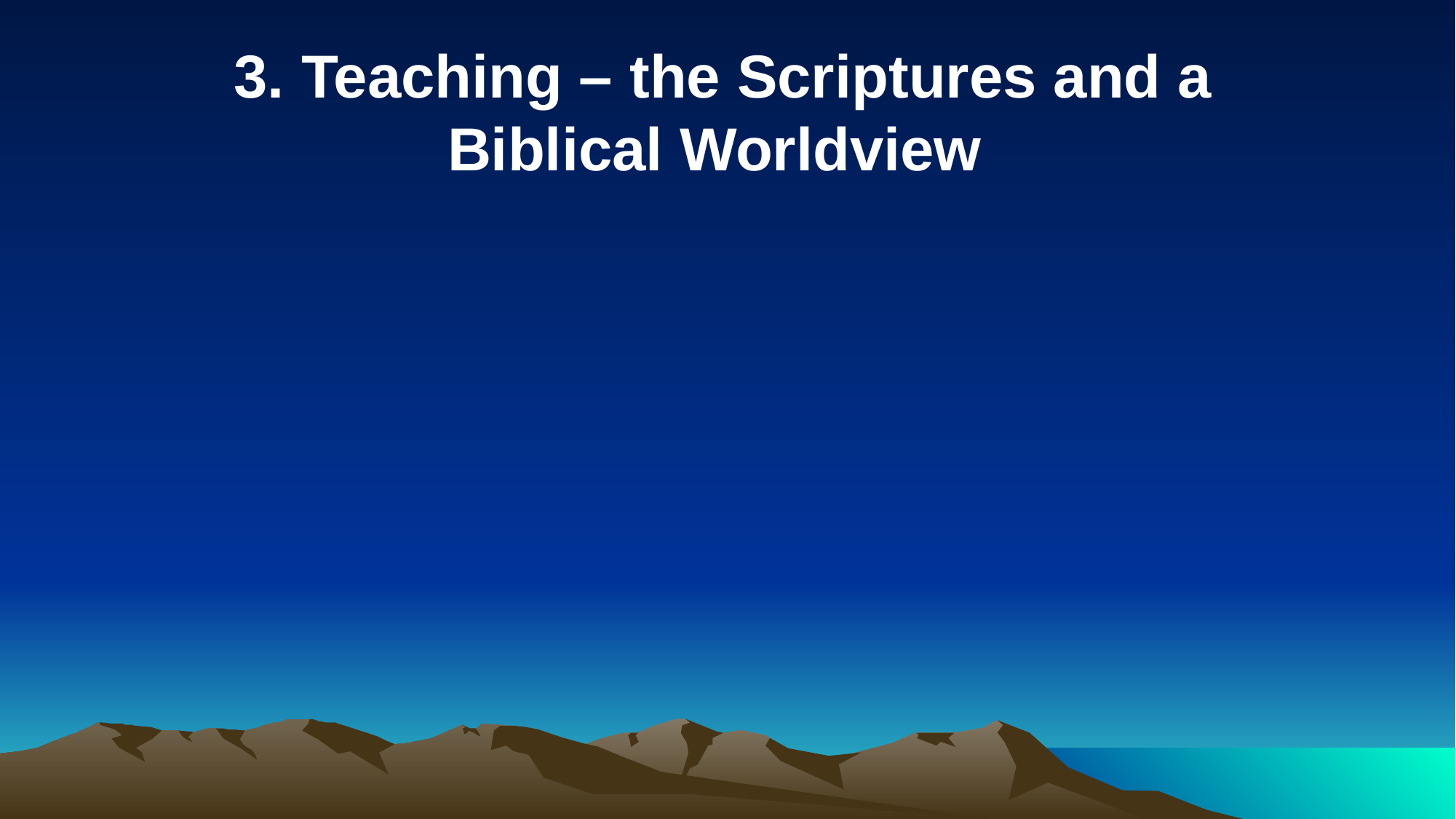

3. Teaching – the Scriptures and a Biblical Worldview